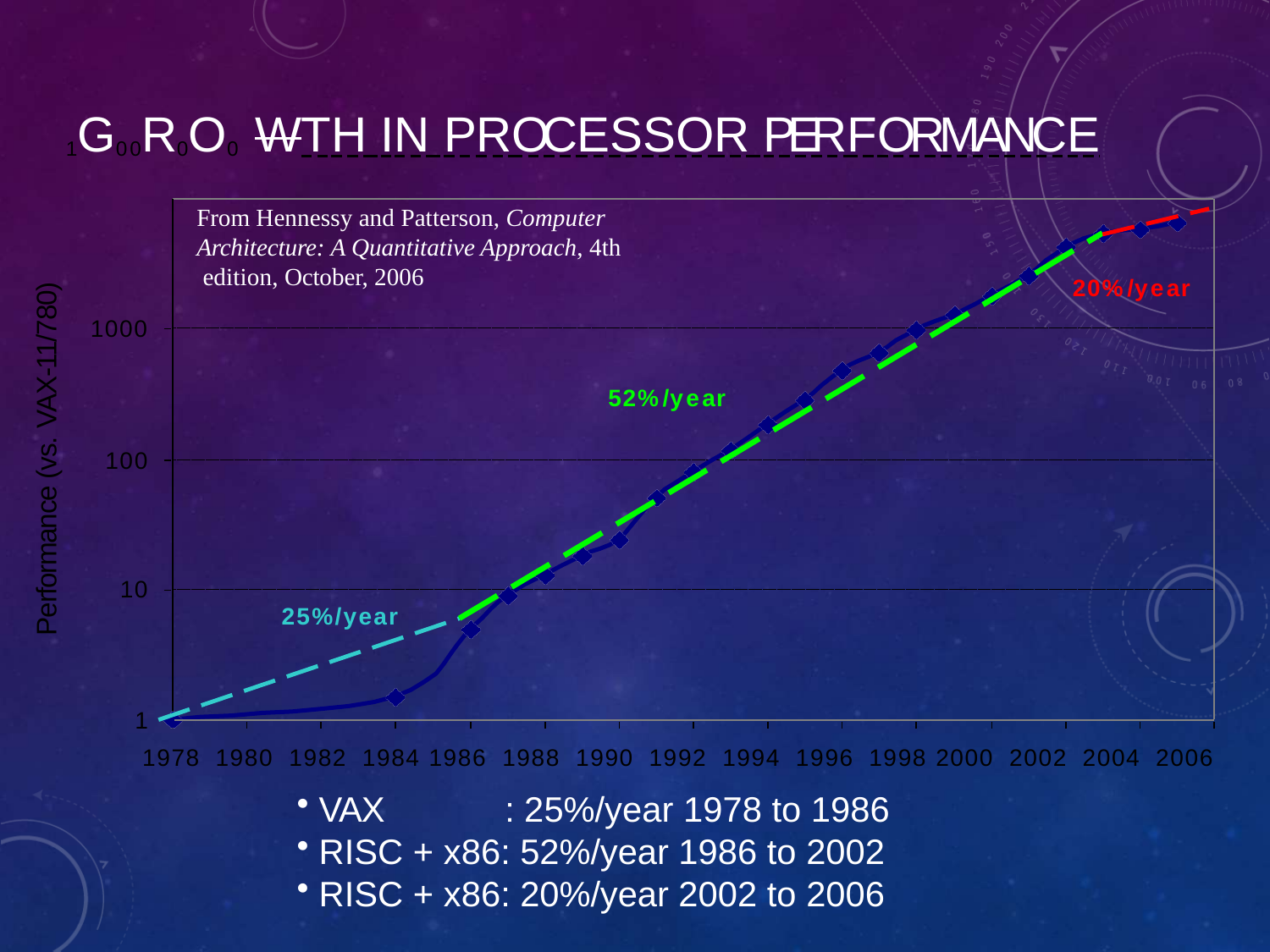

# 1G00R0O0  WTH IN PROCESSOR PERFORMANCE

From Hennessy and Patterson, Computer  Architecture: A Quantitative Approach, 4th  edition, October, 2006

20%/year
Performance (vs. VAX-11/780)
1000
52%/year
100
10
25%/year
1
1978 1980 1982 1984 1986 1988 1990 1992 1994 1996 1998 2000 2002 2004 2006
VAX	: 25%/year 1978 to 1986
RISC + x86: 52%/year 1986 to 2002
RISC + x86: 20%/year 2002 to 2006